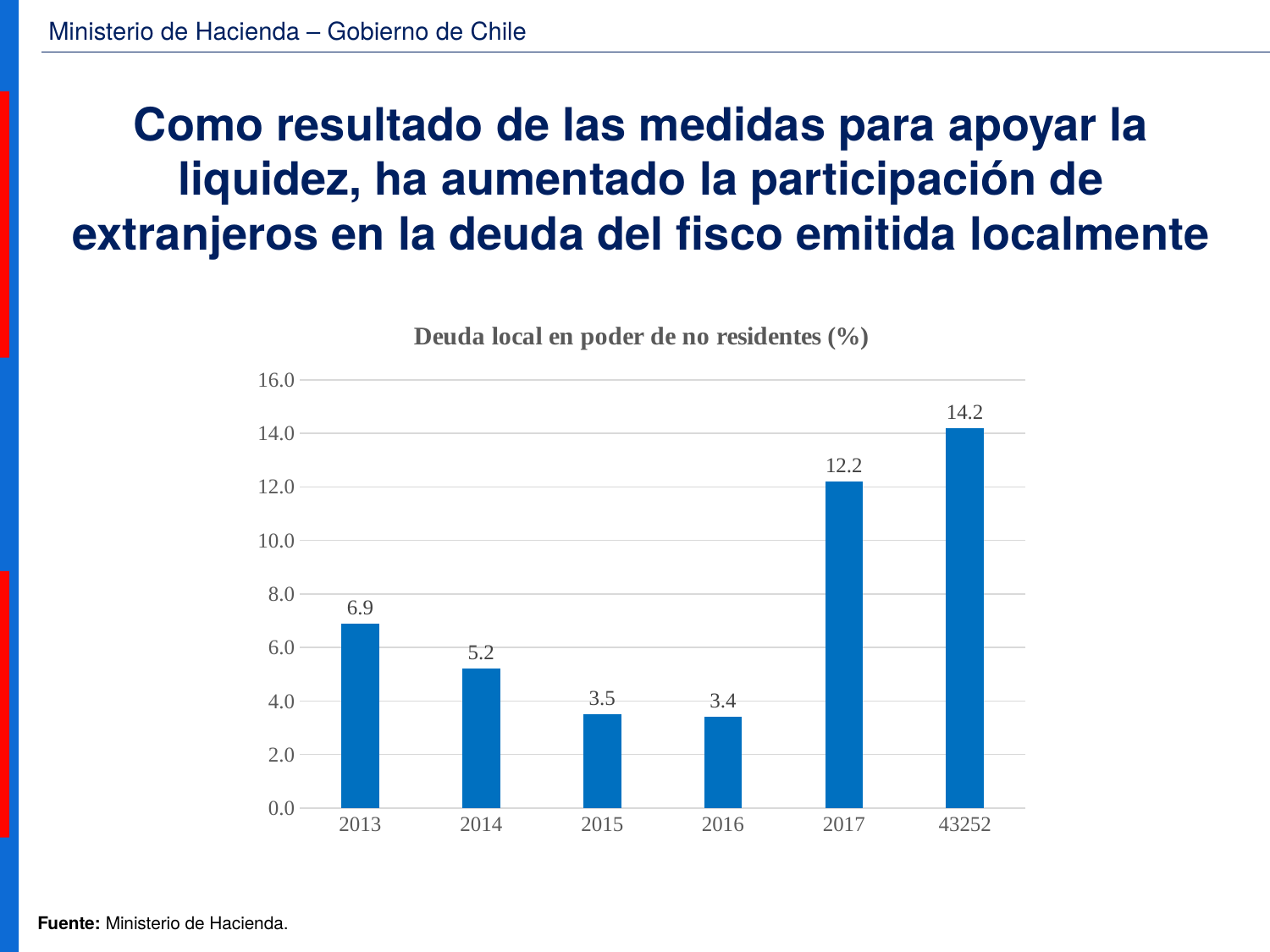

Como resultado de las medidas para apoyar la liquidez, ha aumentado la participación de extranjeros en la deuda del fisco emitida localmente

### Chart: Deuda local en poder de no residentes (%)

| Category |  |
|---|---|
| 2013 | 6.9 |
| 2014 | 5.2 |
| 2015 | 3.5 |
| 2016 | 3.4 |
| 2017 | 12.2 |
| 43252 | 14.2 |
Fuente: Ministerio de Hacienda.